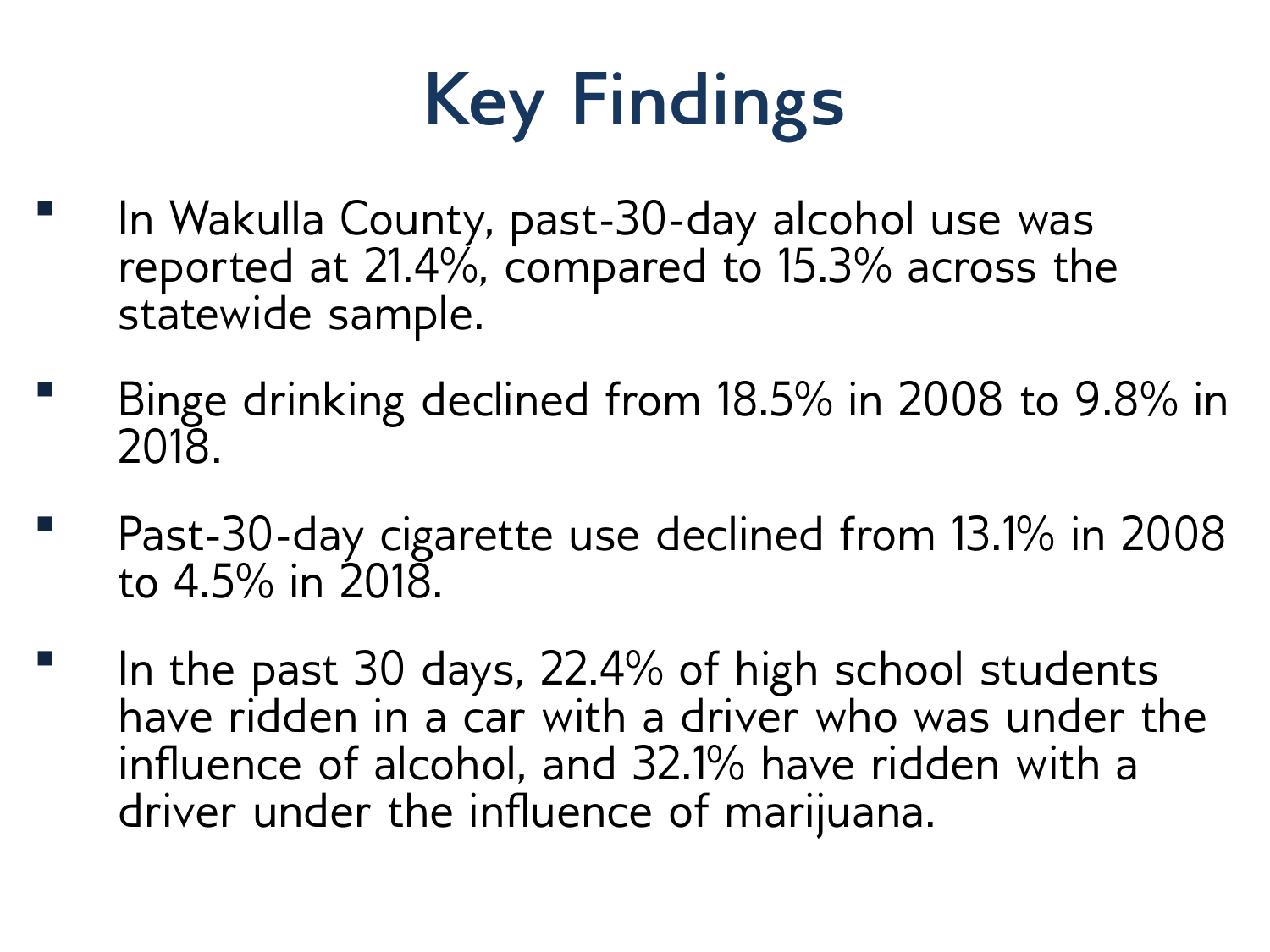

Key Findings
In Wakulla County, past-30-day alcohol use was reported at 21.4%, compared to 15.3% across the statewide sample.
Binge drinking declined from 18.5% in 2008 to 9.8% in 2018.
Past-30-day cigarette use declined from 13.1% in 2008 to 4.5% in 2018.
In the past 30 days, 22.4% of high school students have ridden in a car with a driver who was under the influence of alcohol, and 32.1% have ridden with a driver under the influence of marijuana.